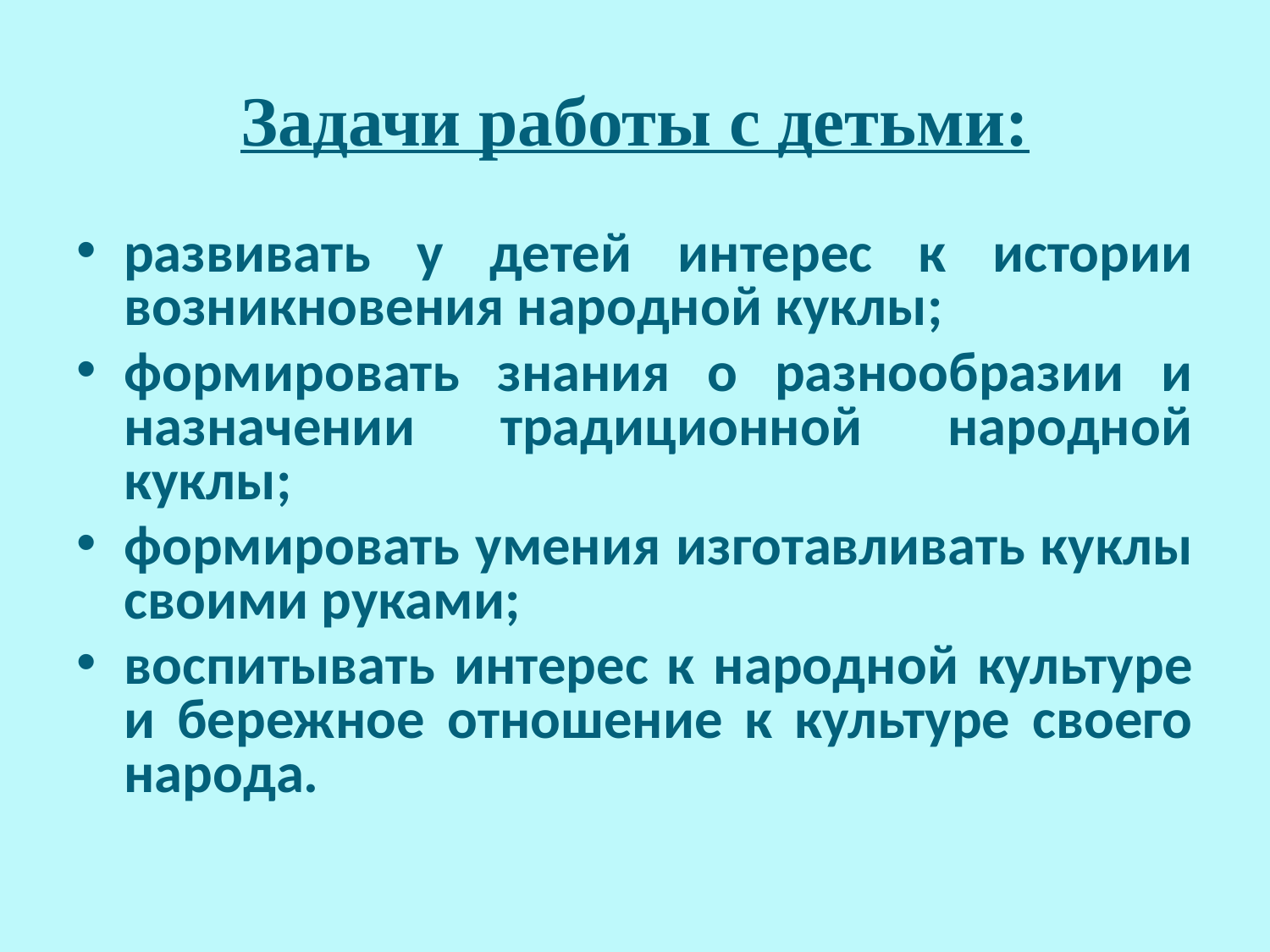

# Задачи работы с детьми:
развивать у детей интерес к истории возникновения народной куклы;
формировать знания о разнообразии и назначении традиционной народной куклы;
формировать умения изготавливать куклы своими руками;
воспитывать интерес к народной культуре и бережное отношение к культуре своего народа.